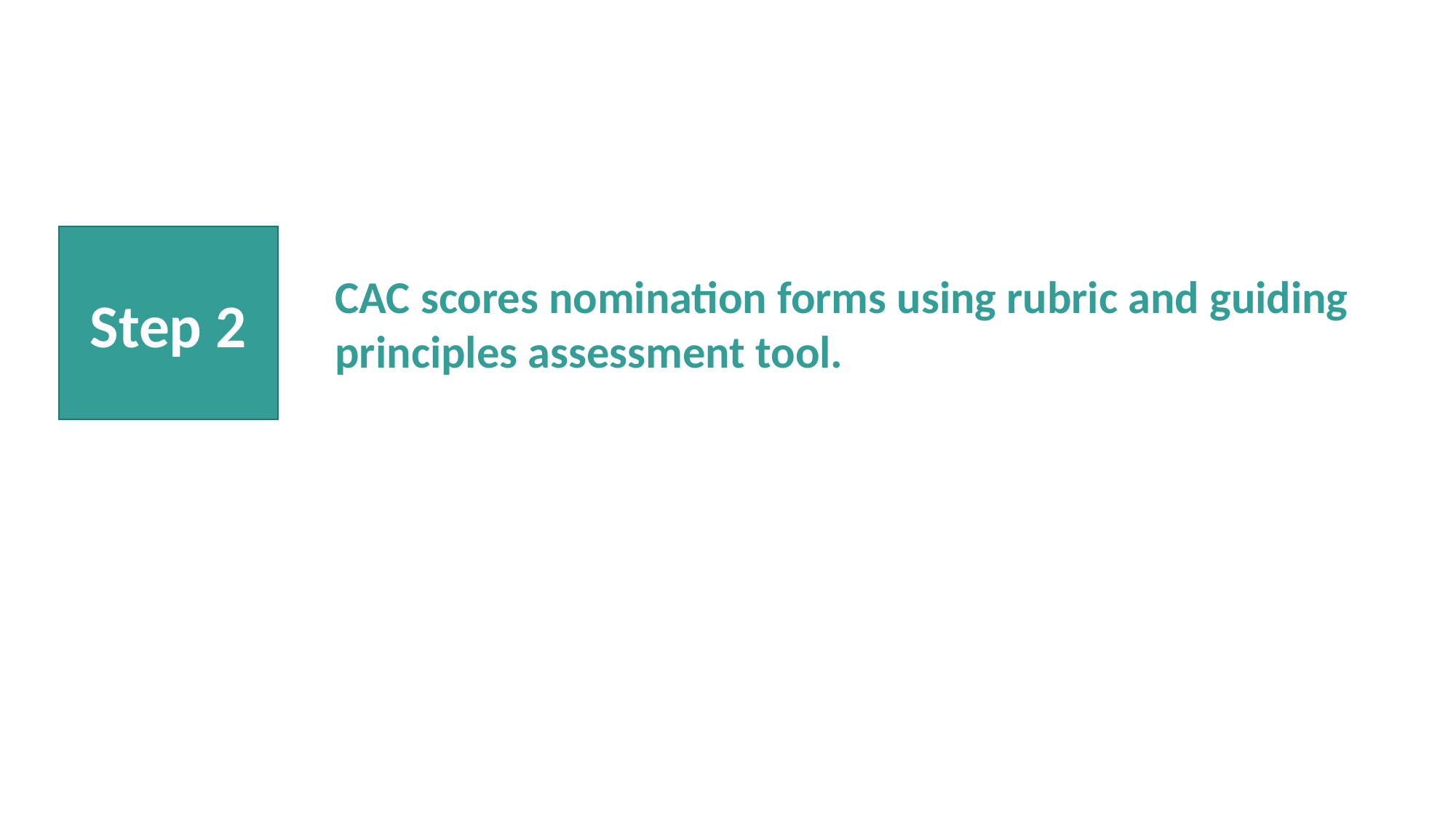

Step 2
CAC scores nomination forms using rubric and guiding principles assessment tool.